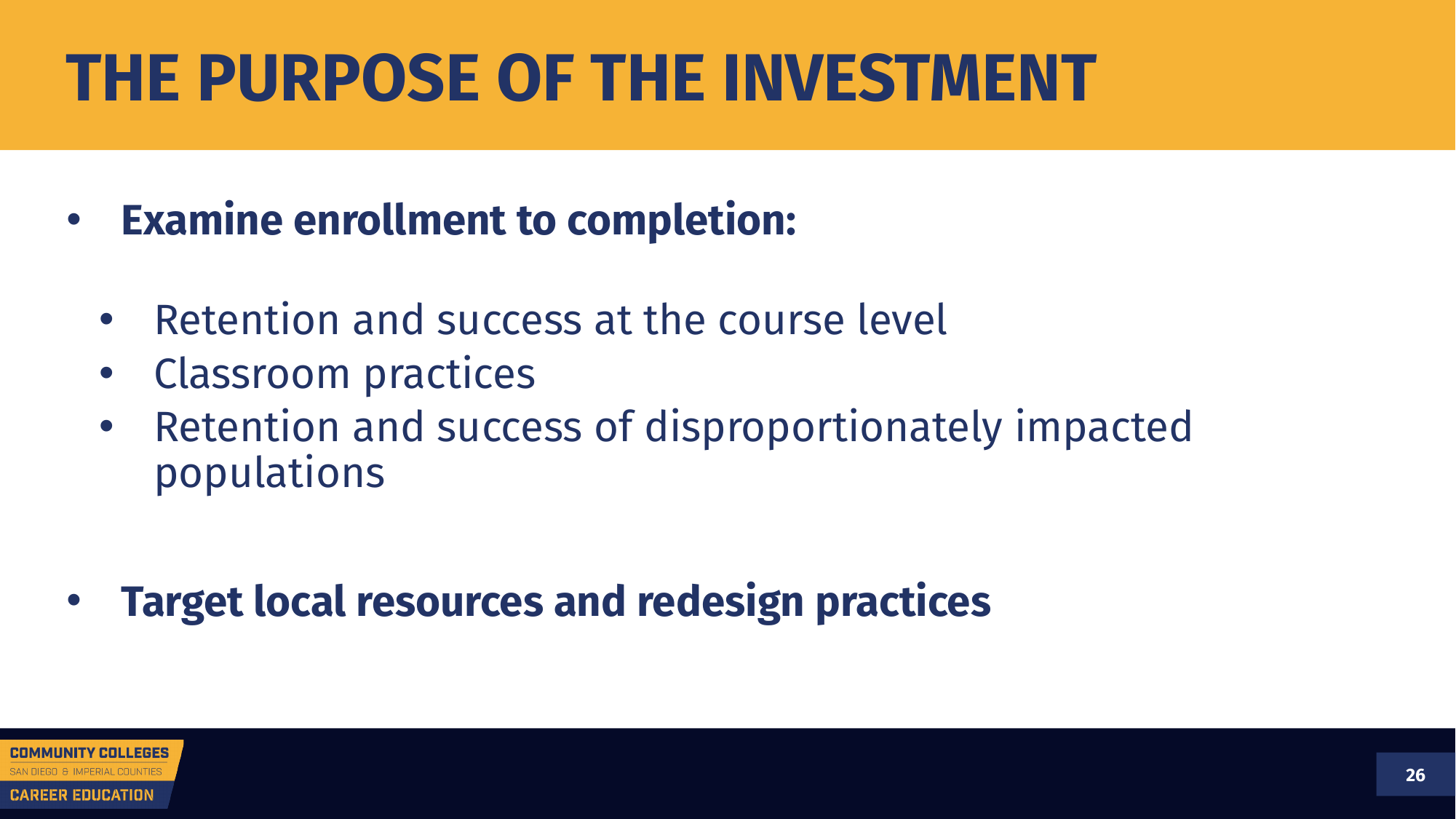

# THE PURPOSE OF THE INVESTMENT
Examine enrollment to completion:

Retention and success at the course level
Classroom practices
Retention and success of disproportionately impacted populations

Target local resources and redesign practices

26